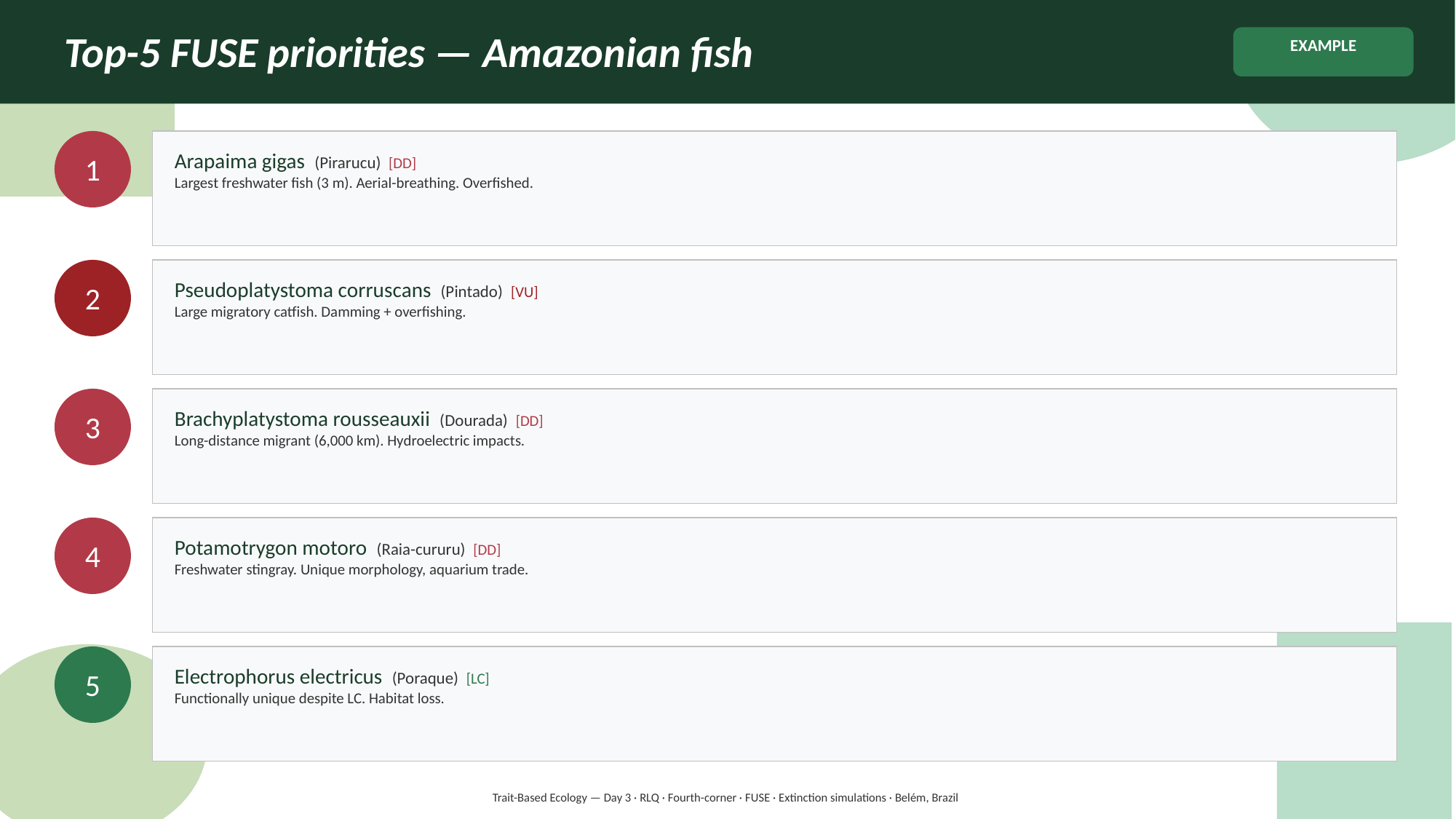

Top-5 FUSE priorities — Amazonian fish

EXAMPLE

Arapaima gigas  (Pirarucu)  [DD]
Largest freshwater fish (3 m). Aerial-breathing. Overfished.
1

Pseudoplatystoma corruscans  (Pintado)  [VU]
Large migratory catfish. Damming + overfishing.
2

Brachyplatystoma rousseauxii  (Dourada)  [DD]
Long-distance migrant (6,000 km). Hydroelectric impacts.
3

Potamotrygon motoro  (Raia-cururu)  [DD]
Freshwater stingray. Unique morphology, aquarium trade.
4

Electrophorus electricus  (Poraque)  [LC]
Functionally unique despite LC. Habitat loss.
5
Trait-Based Ecology — Day 3 · RLQ · Fourth-corner · FUSE · Extinction simulations · Belém, Brazil